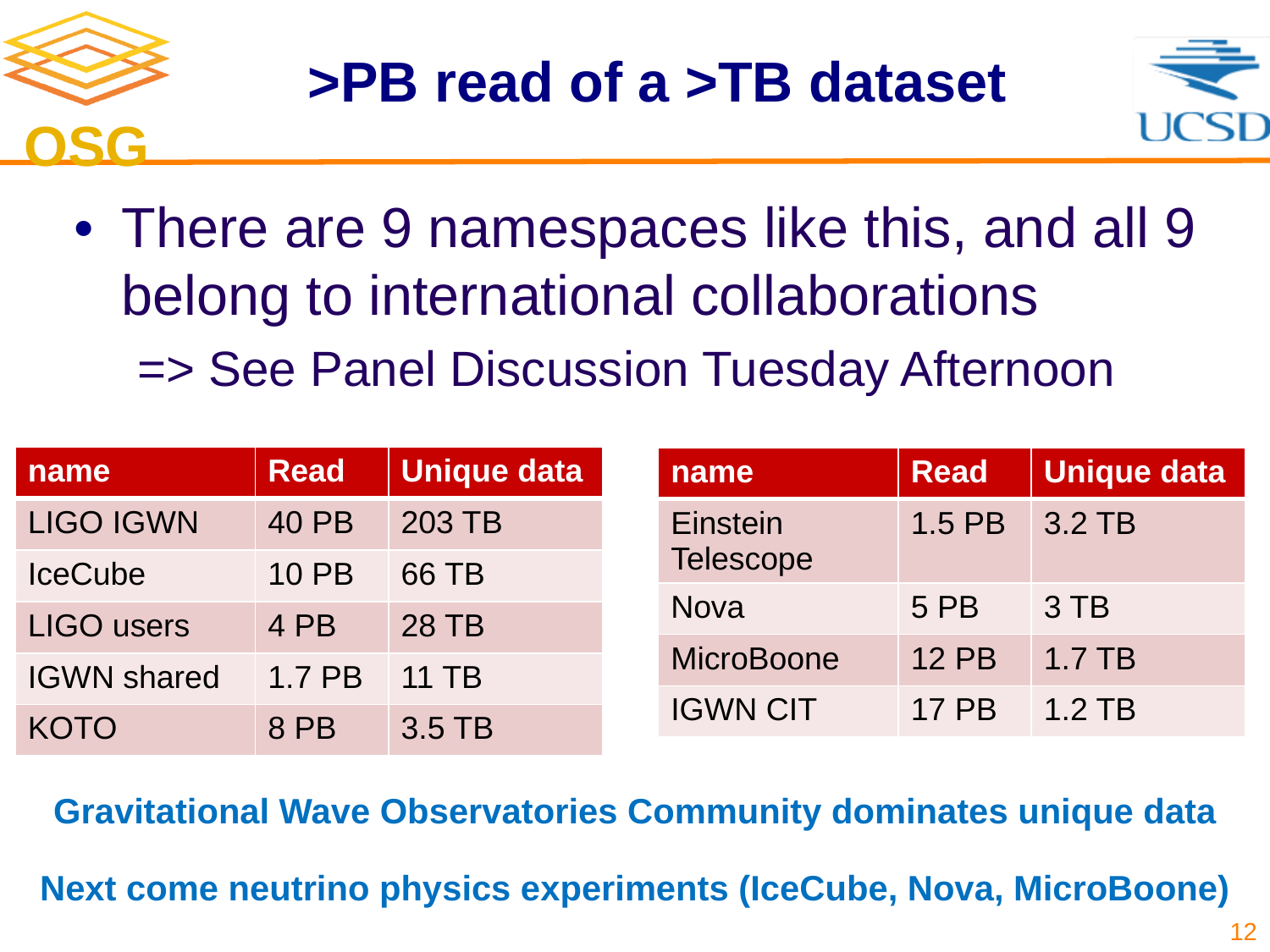

# >PB read of a >TB dataset
There are 9 namespaces like this, and all 9 belong to international collaborations
=> See Panel Discussion Tuesday Afternoon

| name | Read | Unique data |
| --- | --- | --- |
| LIGO IGWN | 40 PB | 203 TB |
| IceCube | 10 PB | 66 TB |
| LIGO users | 4 PB | 28 TB |
| IGWN shared | 1.7 PB | 11 TB |
| KOTO | 8 PB | 3.5 TB |
| name | Read | Unique data |
| --- | --- | --- |
| Einstein Telescope | 1.5 PB | 3.2 TB |
| Nova | 5 PB | 3 TB |
| MicroBoone | 12 PB | 1.7 TB |
| IGWN CIT | 17 PB | 1.2 TB |
Gravitational Wave Observatories Community dominates unique data
Next come neutrino physics experiments (IceCube, Nova, MicroBoone)
12